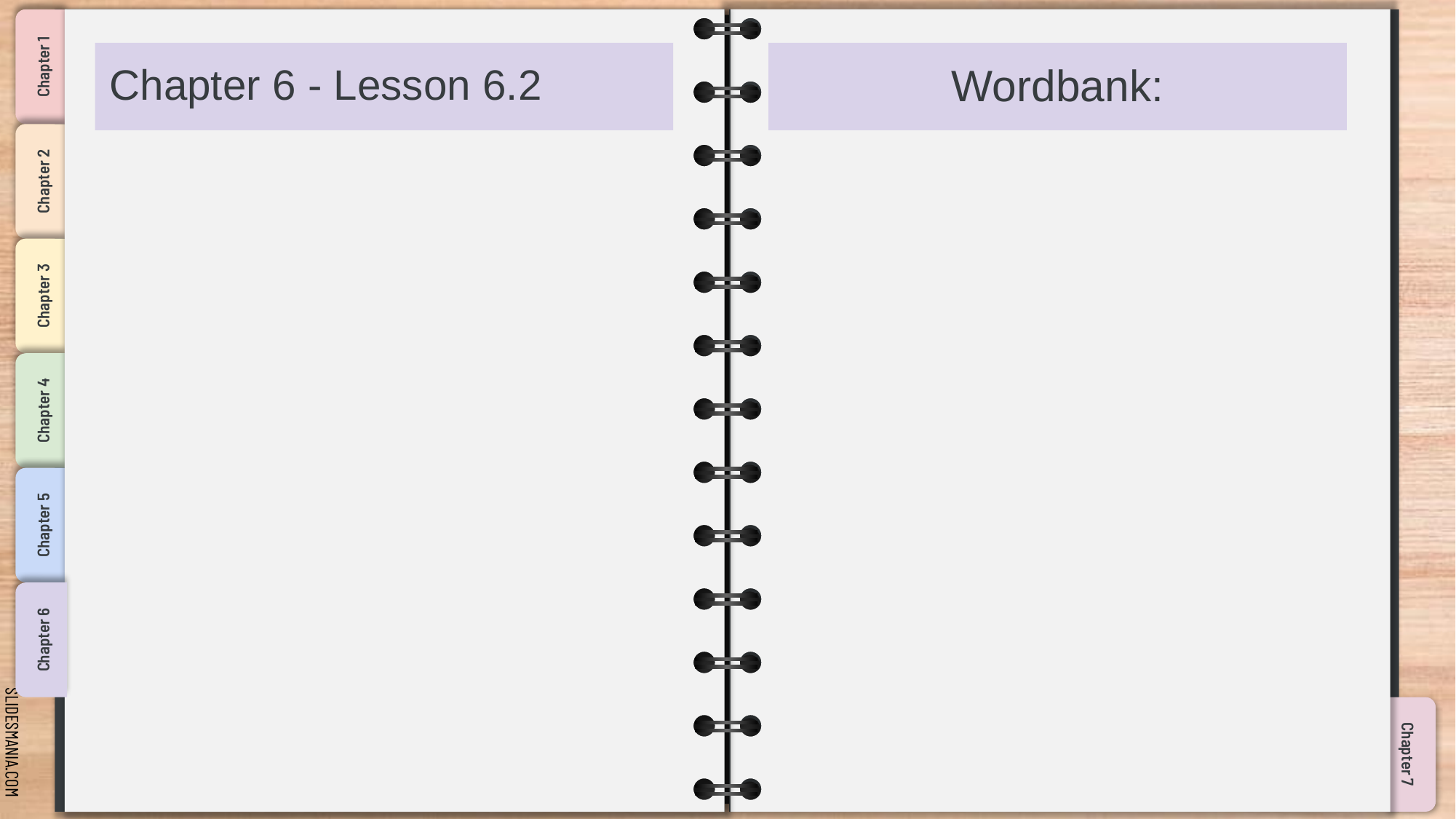

# Chapter 6 - Lesson 6.2
Wordbank: